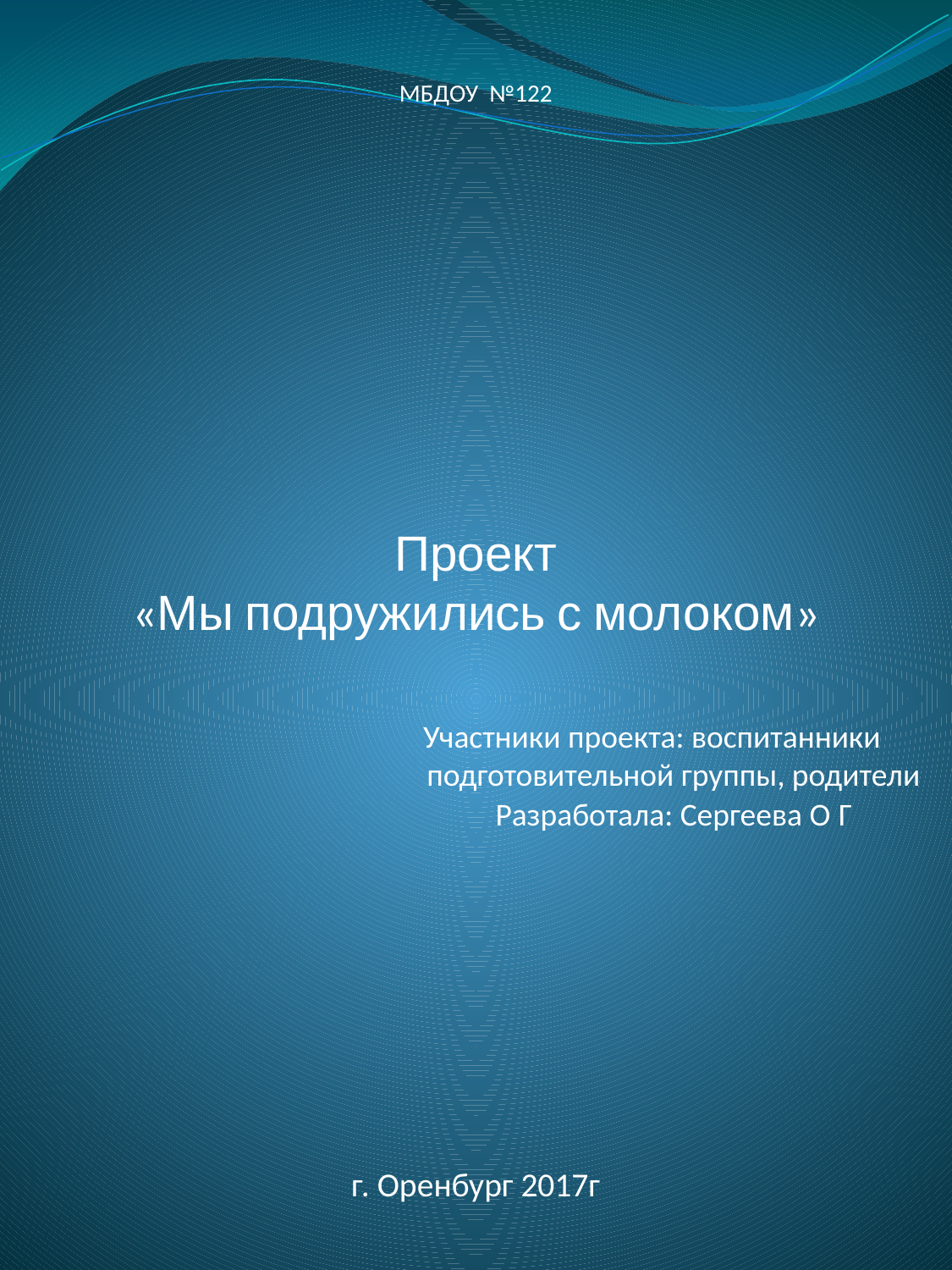

МБДОУ  №122

Проект
«Мы подружились с молоком»

                                                  Участники проекта: воспитанники
                                                       подготовительной группы, родители
                                                       Разработала: Сергеева О Г

г. Оренбург 2017г